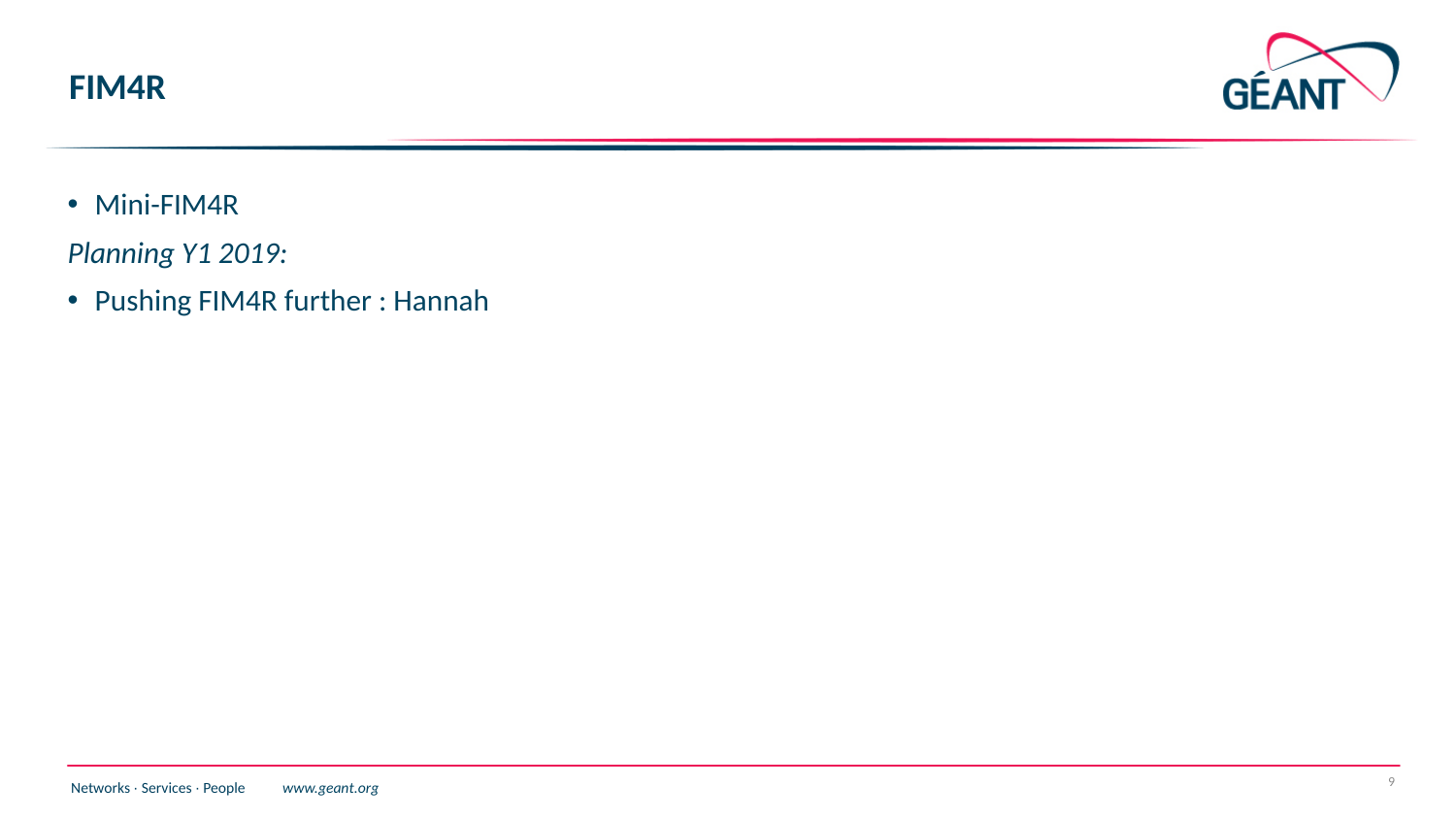

# FIM4R
Mini-FIM4R
Planning Y1 2019:
Pushing FIM4R further : Hannah

9